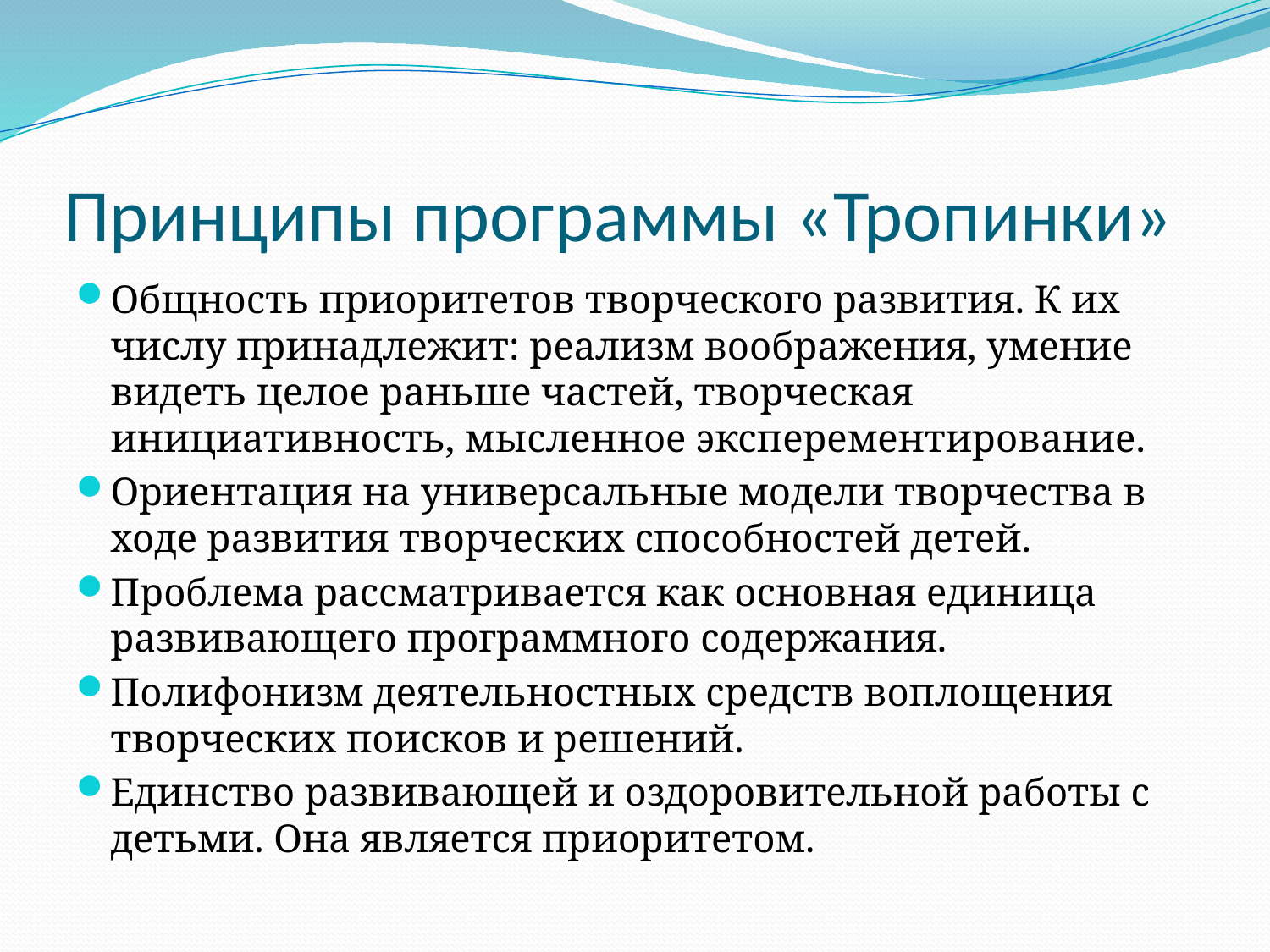

# Принципы программы «Тропинки»
Общность приоритетов творческого развития. К их числу принадлежит: реализм воображения, умение видеть целое раньше частей, творческая инициативность, мысленное эксперементирование.
Ориентация на универсальные модели творчества в ходе развития творческих способностей детей.
Проблема рассматривается как основная единица развивающего программного содержания.
Полифонизм деятельностных средств воплощения творческих поисков и решений.
Единство развивающей и оздоровительной работы с детьми. Она является приоритетом.